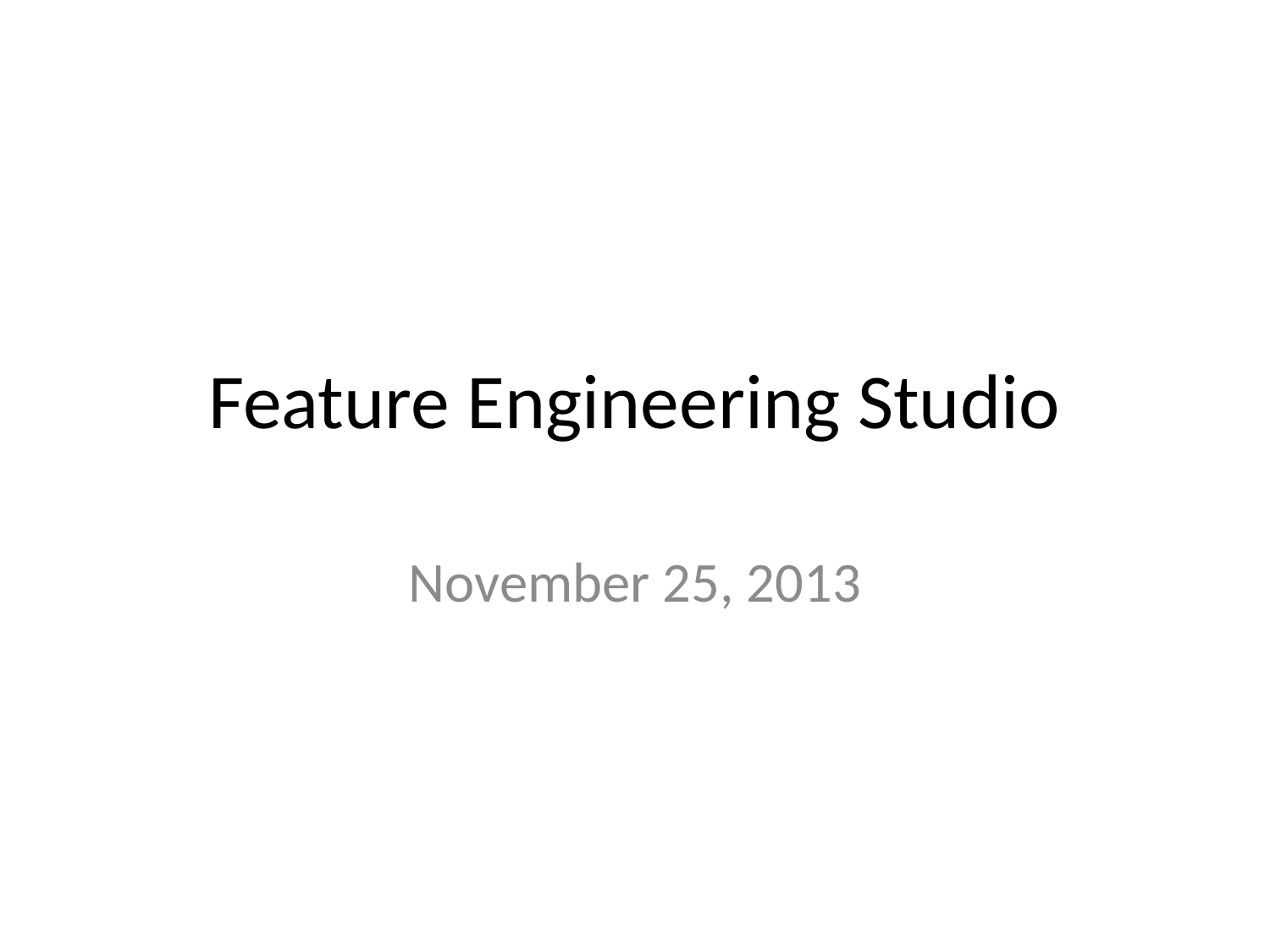

# Feature Engineering Studio
November 25, 2013